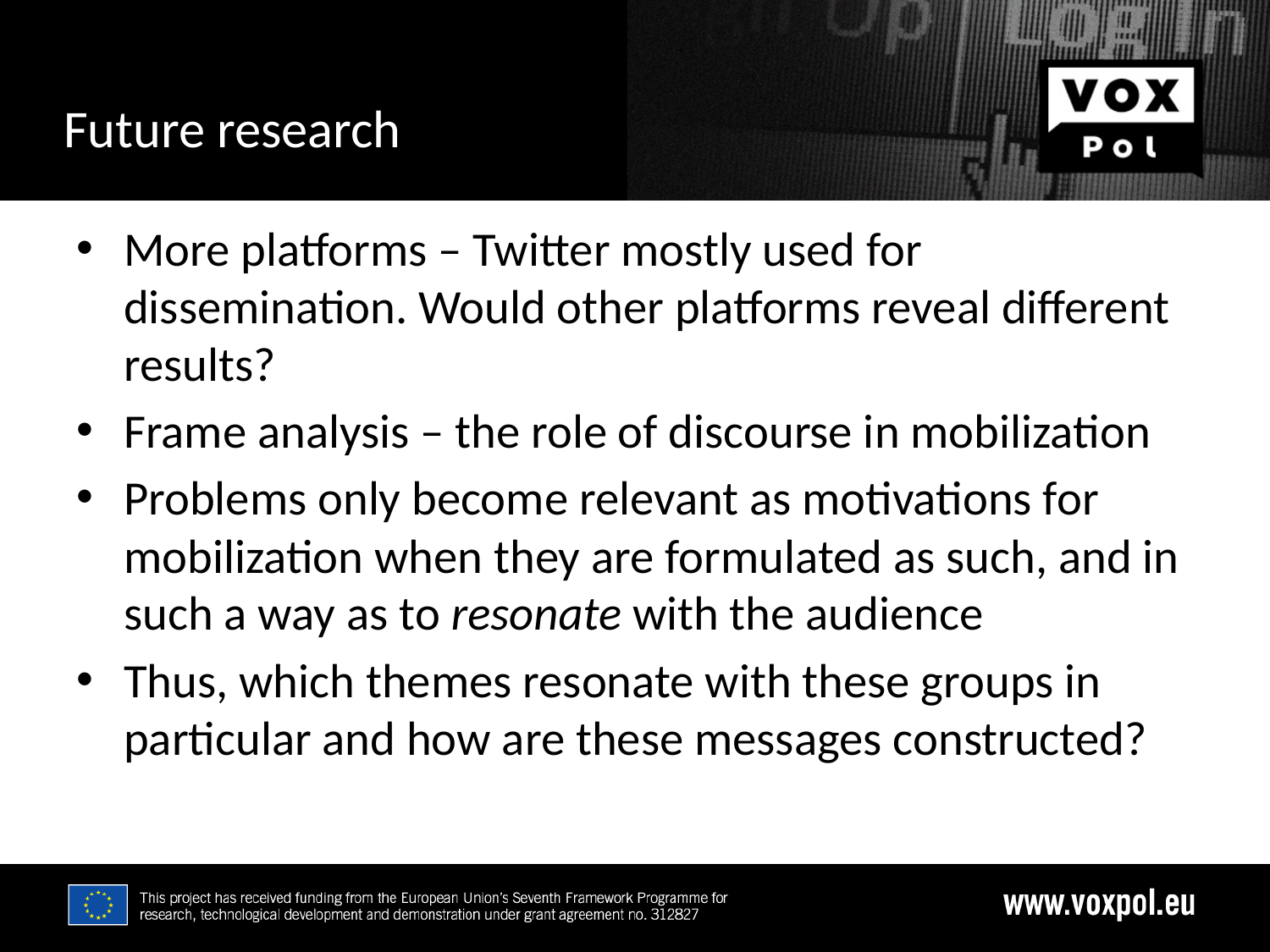

# Future research
2/23/17
More platforms – Twitter mostly used for dissemination. Would other platforms reveal different results?
Frame analysis – the role of discourse in mobilization
Problems only become relevant as motivations for mobilization when they are formulated as such, and in such a way as to resonate with the audience
Thus, which themes resonate with these groups in particular and how are these messages constructed?